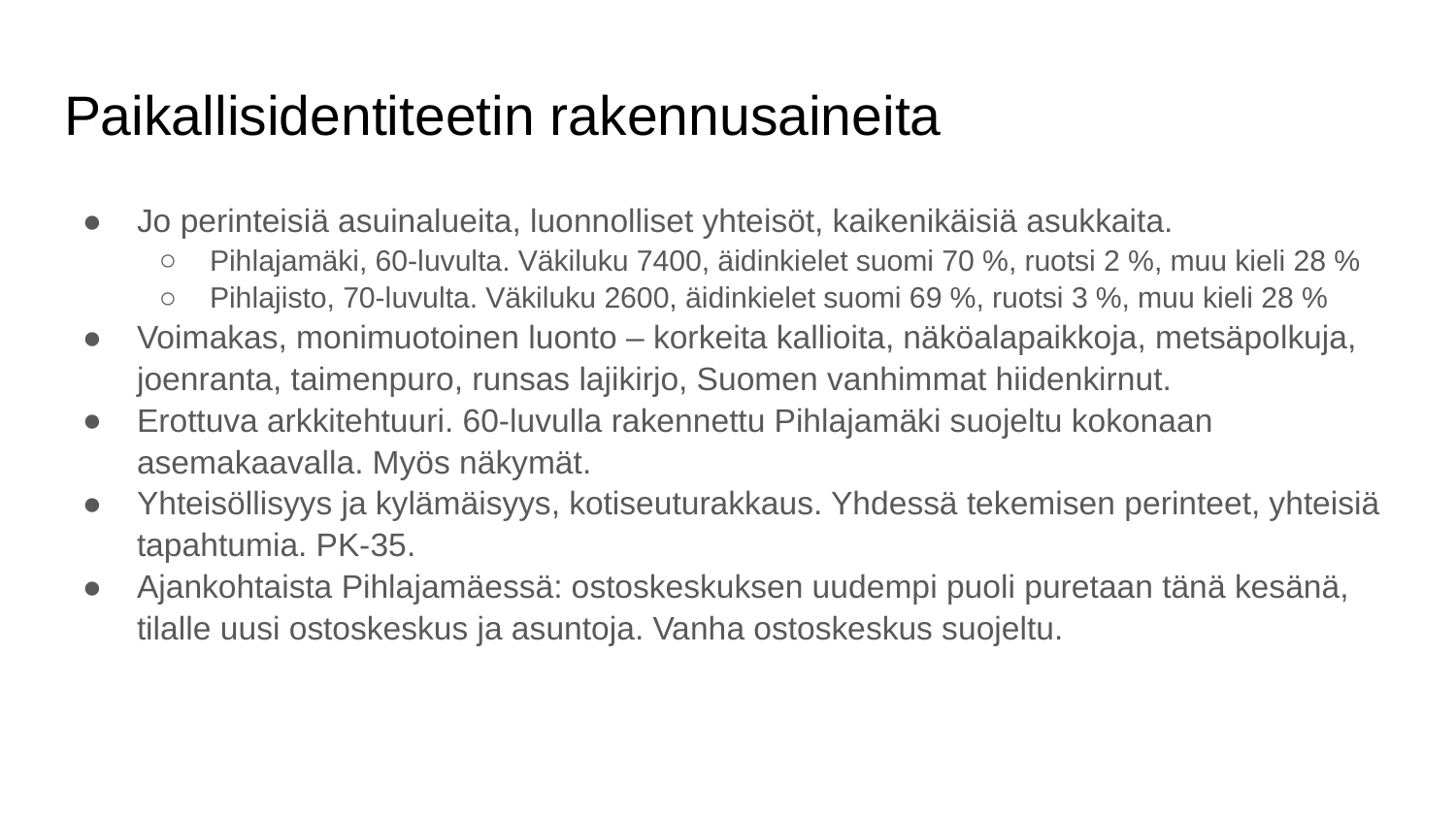

# Paikallisidentiteetin rakennusaineita
Jo perinteisiä asuinalueita, luonnolliset yhteisöt, kaikenikäisiä asukkaita.
Pihlajamäki, 60-luvulta. Väkiluku 7400, äidinkielet suomi 70 %, ruotsi 2 %, muu kieli 28 %
Pihlajisto, 70-luvulta. Väkiluku 2600, äidinkielet suomi 69 %, ruotsi 3 %, muu kieli 28 %
Voimakas, monimuotoinen luonto – korkeita kallioita, näköalapaikkoja, metsäpolkuja, joenranta, taimenpuro, runsas lajikirjo, Suomen vanhimmat hiidenkirnut.
Erottuva arkkitehtuuri. 60-luvulla rakennettu Pihlajamäki suojeltu kokonaan asemakaavalla. Myös näkymät.
Yhteisöllisyys ja kylämäisyys, kotiseuturakkaus. Yhdessä tekemisen perinteet, yhteisiä tapahtumia. PK-35.
Ajankohtaista Pihlajamäessä: ostoskeskuksen uudempi puoli puretaan tänä kesänä, tilalle uusi ostoskeskus ja asuntoja. Vanha ostoskeskus suojeltu.